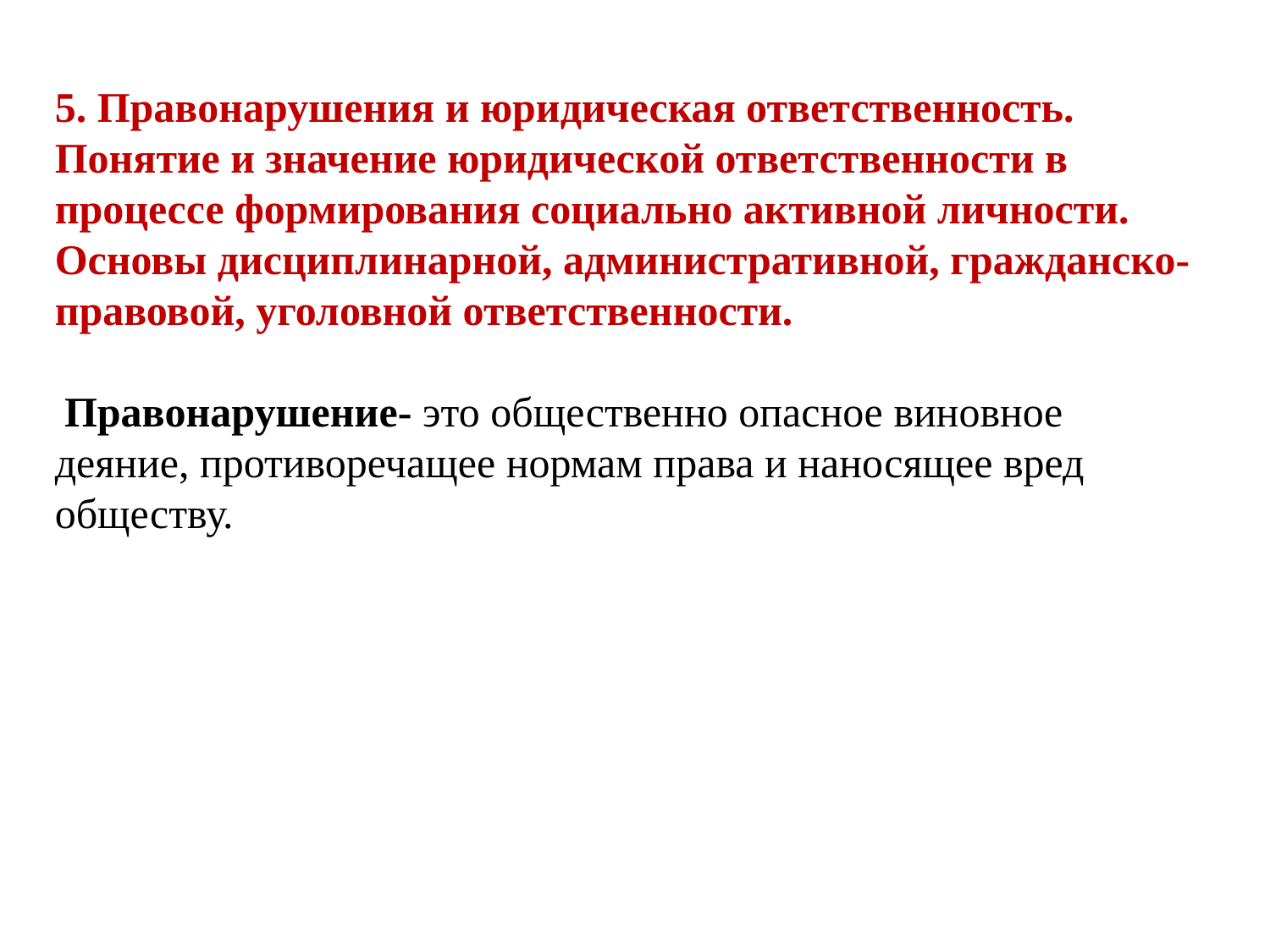

5. Правонарушения и юридическая ответственность. Понятие и значение юридической ответственности в процессе формирования социально активной личности. Основы дисциплинарной, административной, гражданско-правовой, уголовной ответственности.

 Правонарушение- это общественно опасное виновное деяние, противоречащее нормам права и наносящее вред обществу.